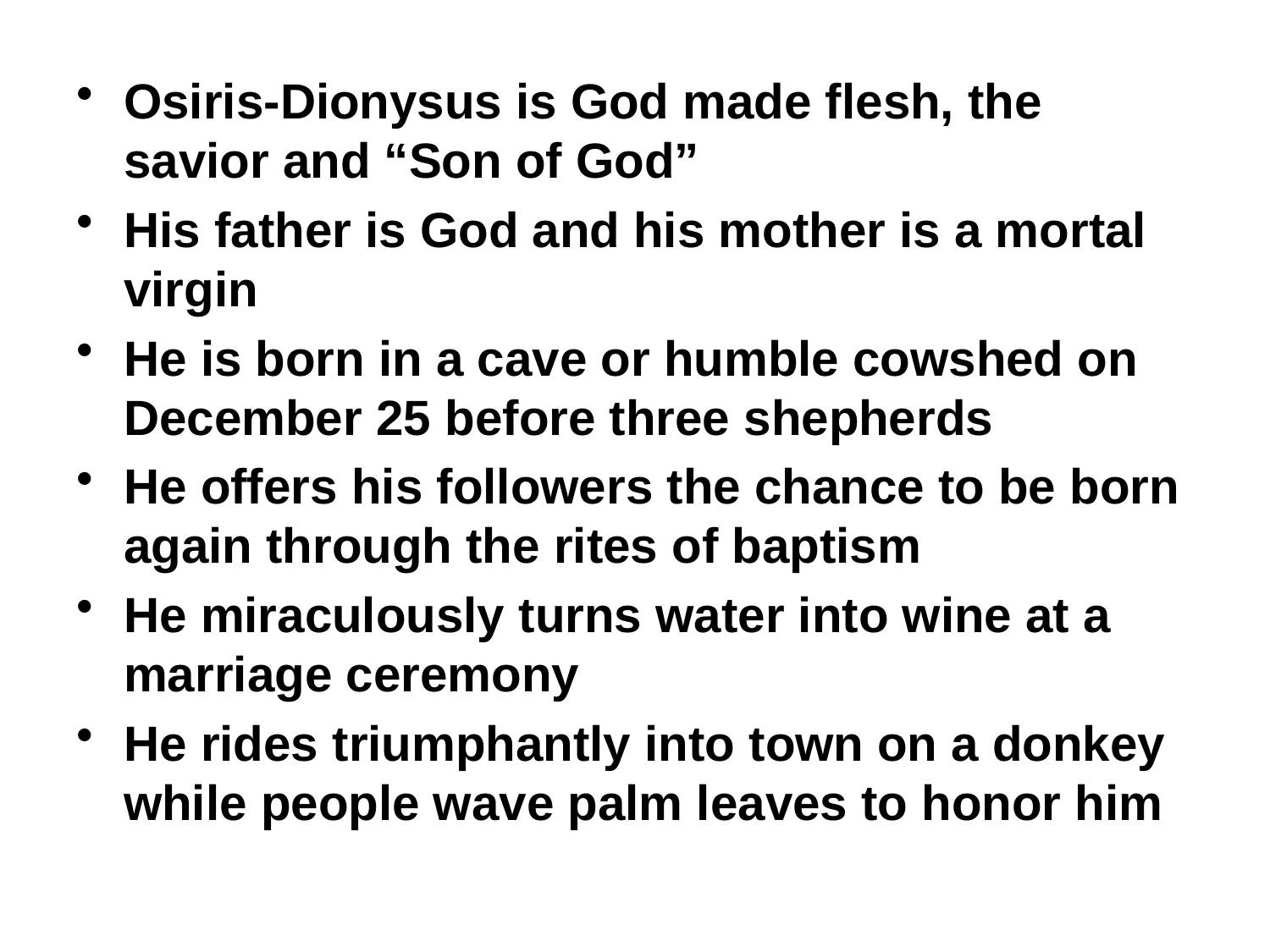

Osiris-Dionysus is God made flesh, the savior and “Son of God”
His father is God and his mother is a mortal virgin
He is born in a cave or humble cowshed on December 25 before three shepherds
He offers his followers the chance to be born again through the rites of baptism
He miraculously turns water into wine at a marriage ceremony
He rides triumphantly into town on a donkey while people wave palm leaves to honor him